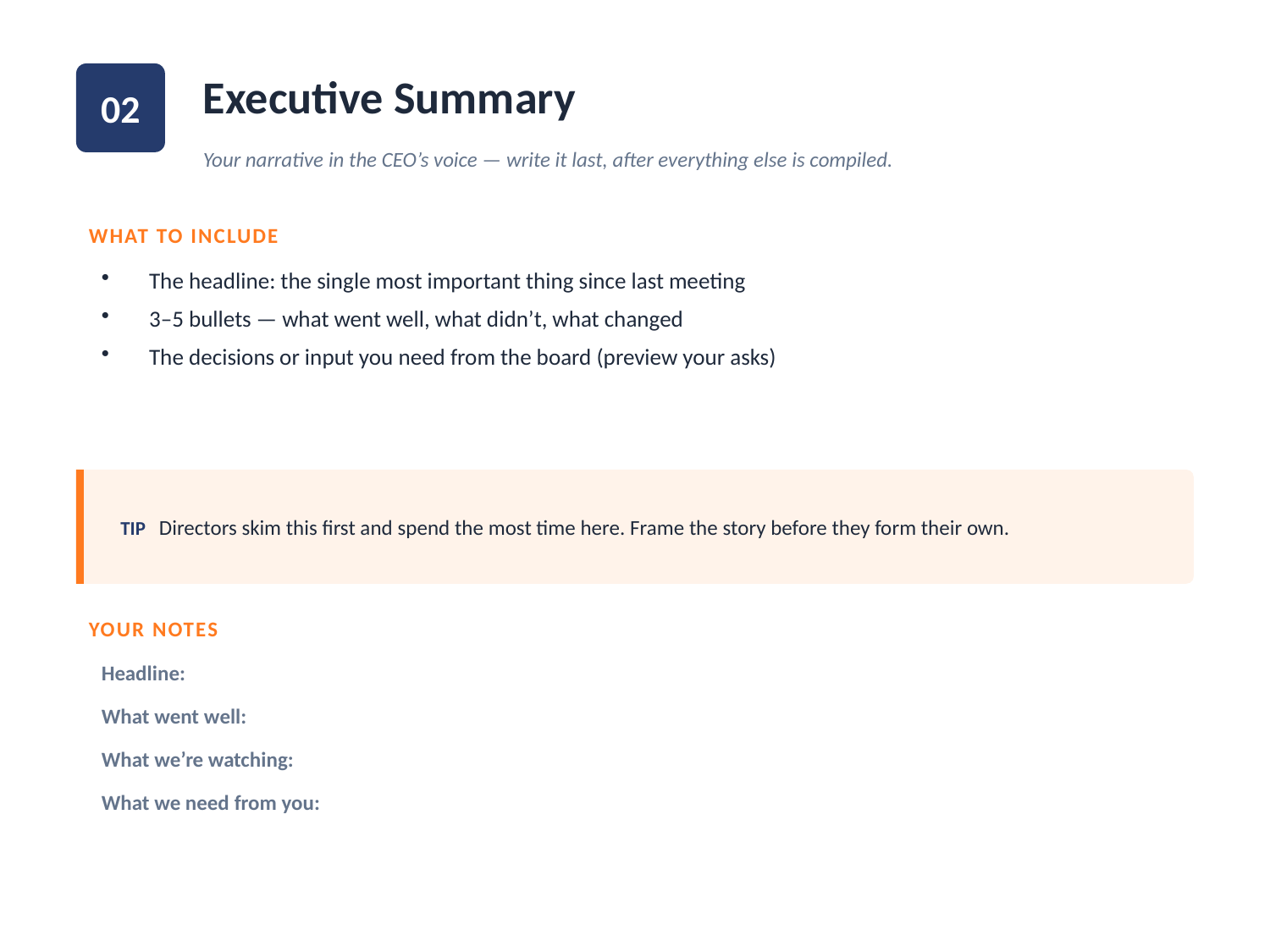

02
Executive Summary
Your narrative in the CEO’s voice — write it last, after everything else is compiled.
WHAT TO INCLUDE
The headline: the single most important thing since last meeting
3–5 bullets — what went well, what didn’t, what changed
The decisions or input you need from the board (preview your asks)

TIP   Directors skim this first and spend the most time here. Frame the story before they form their own.
YOUR NOTES
Headline:
What went well:
What we’re watching:
What we need from you: